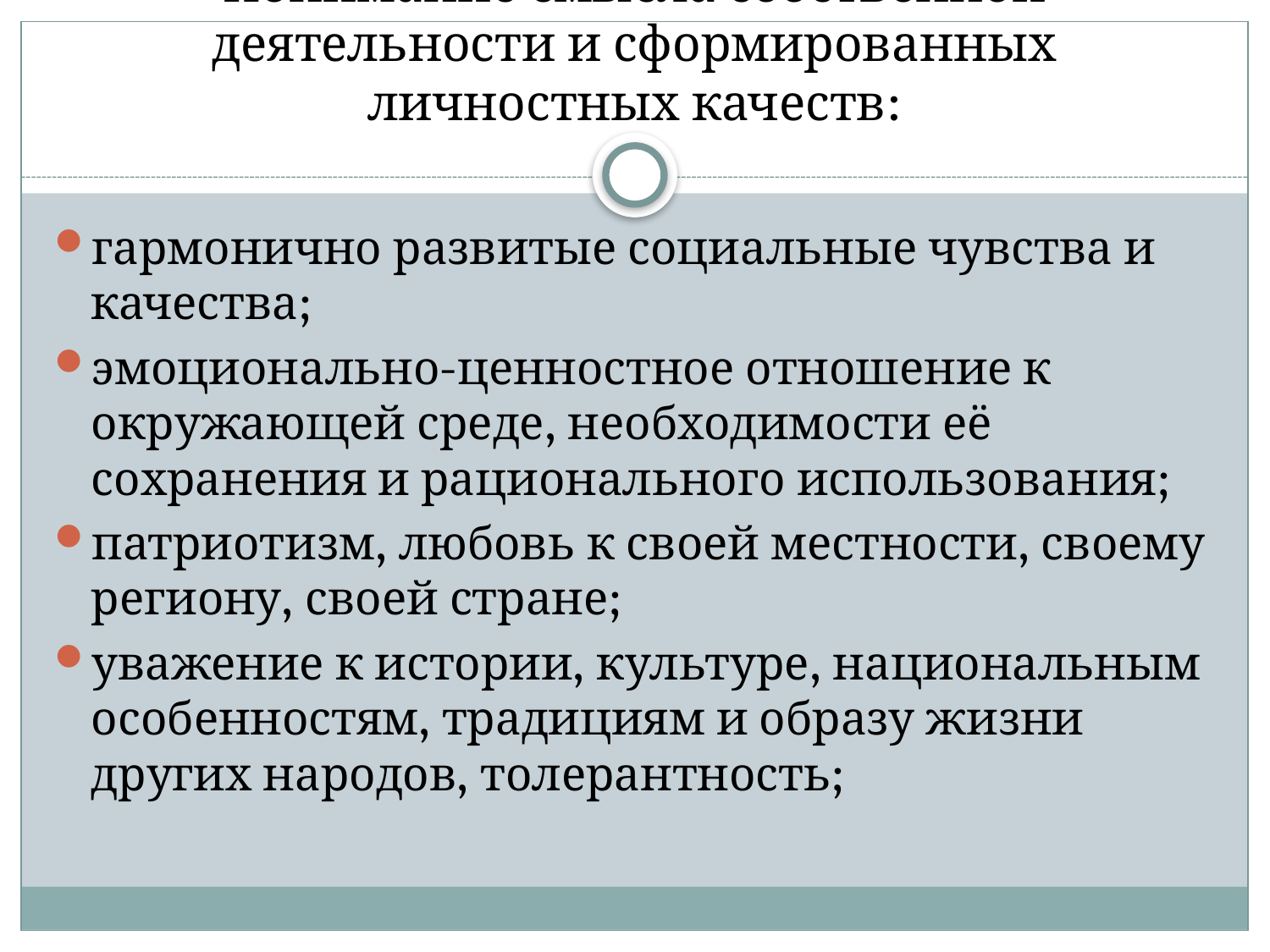

# Понимание смысла собственной деятельности и сформированных личностных качеств:
гармонично развитые социальные чувства и качества;
эмоционально-ценностное отношение к окружающей среде, необходимости её сохранения и рационального использования;
патриотизм, любовь к своей местности, своему региону, своей стране;
уважение к истории, культуре, национальным особенностям, традициям и образу жизни других народов, толерантность;